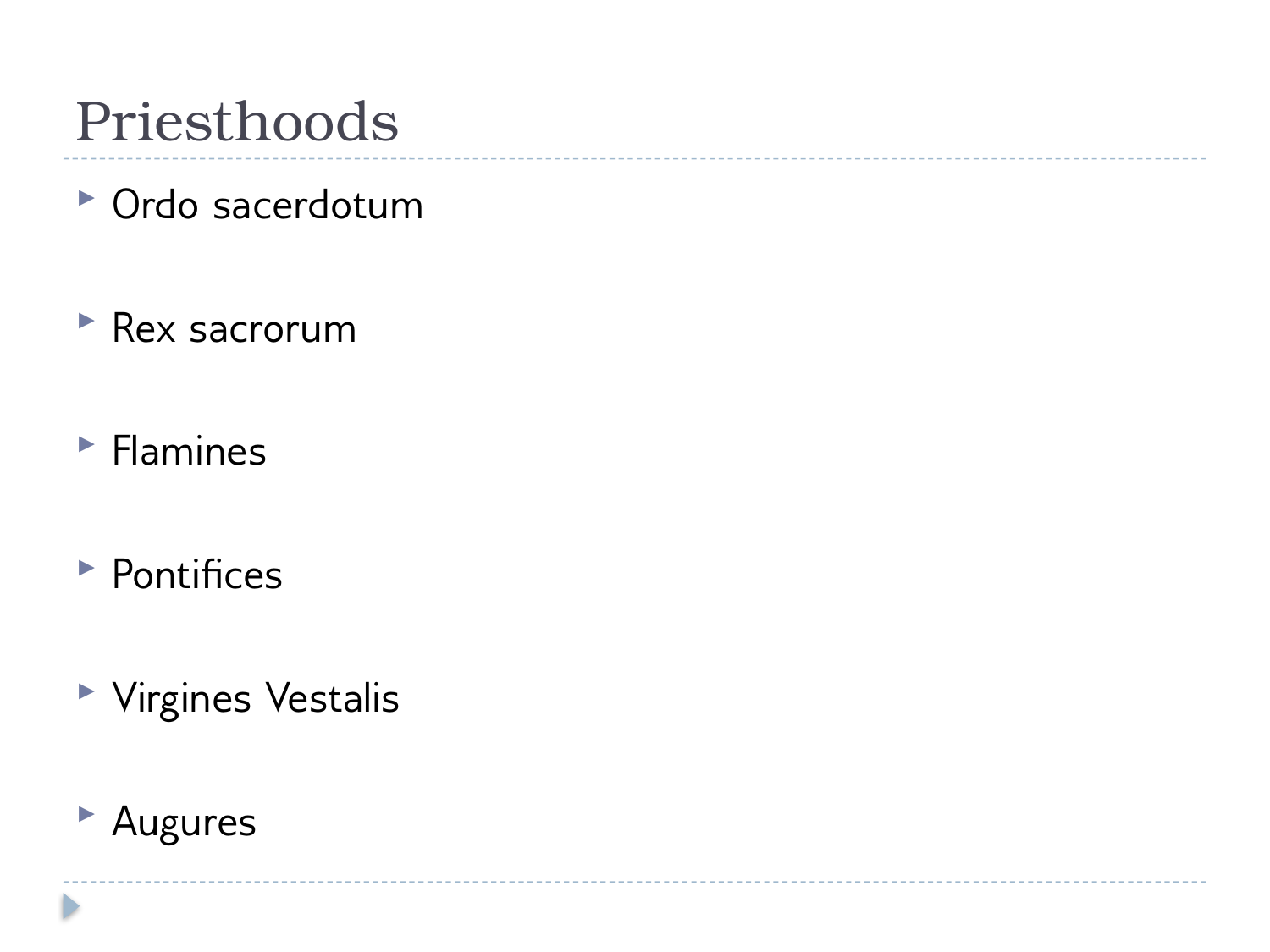

# Priesthoods
Ordo sacerdotum

Rex sacrorum

Flamines

Pontifices

Virgines Vestalis

Augures